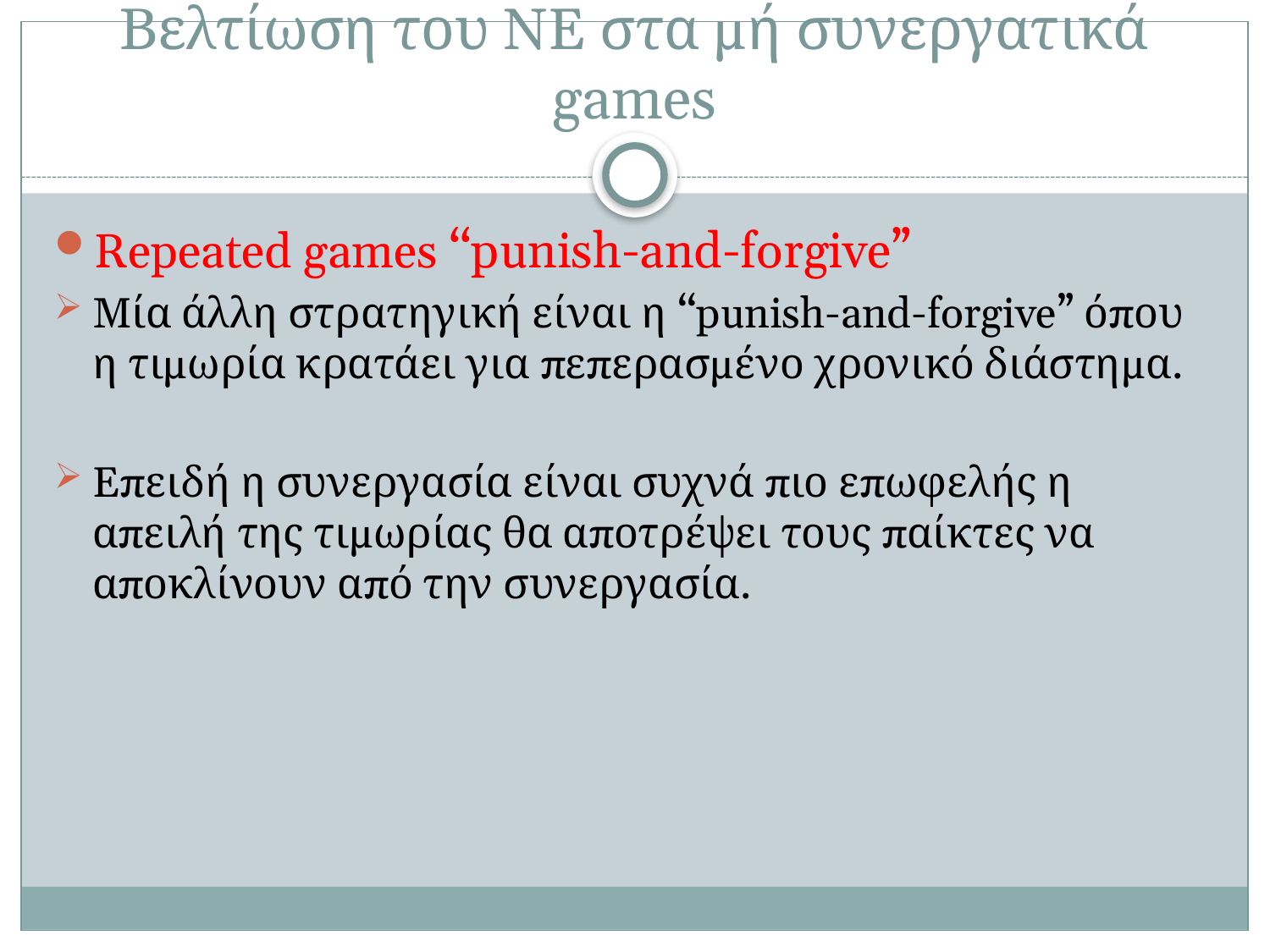

# Βελτίωση του ΝΕ στα μή συνεργατικά games
Repeated games ‘‘punish-and-forgive”
Μία άλλη στρατηγική είναι η ‘‘punish-and-forgive” όπου η τιμωρία κρατάει για πεπερασμένο χρονικό διάστημα.

Επειδή η συνεργασία είναι συχνά πιο επωφελής η απειλή της τιμωρίας θα αποτρέψει τους παίκτες να αποκλίνουν από την συνεργασία.